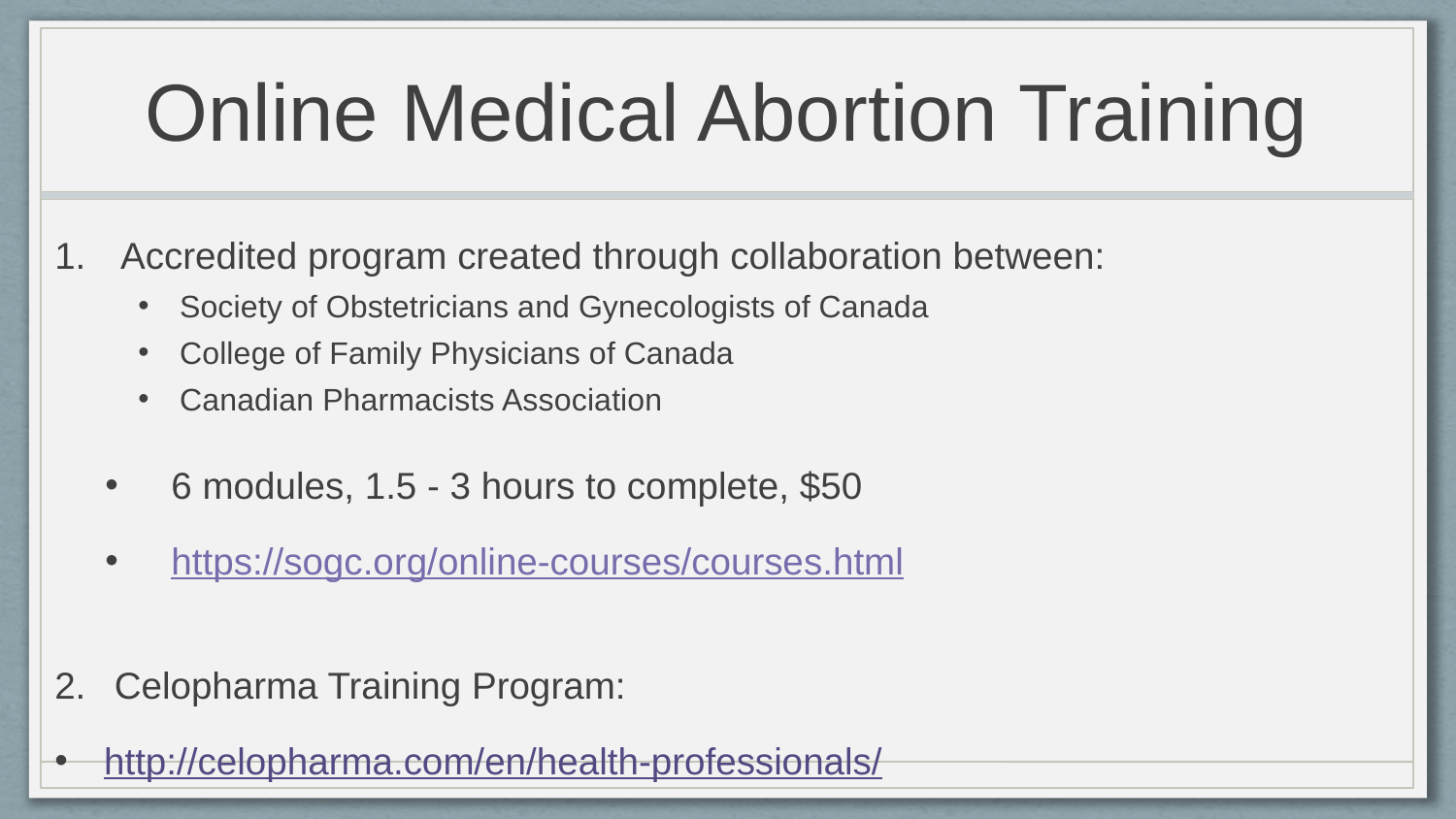

# Online Medical Abortion Training
Accredited program created through collaboration between:
 Society of Obstetricians and Gynecologists of Canada
 College of Family Physicians of Canada
 Canadian Pharmacists Association

6 modules, 1.5 - 3 hours to complete, $50
https://sogc.org/online-courses/courses.html

2.	 Celopharma Training Program:
http://celopharma.com/en/health-professionals/